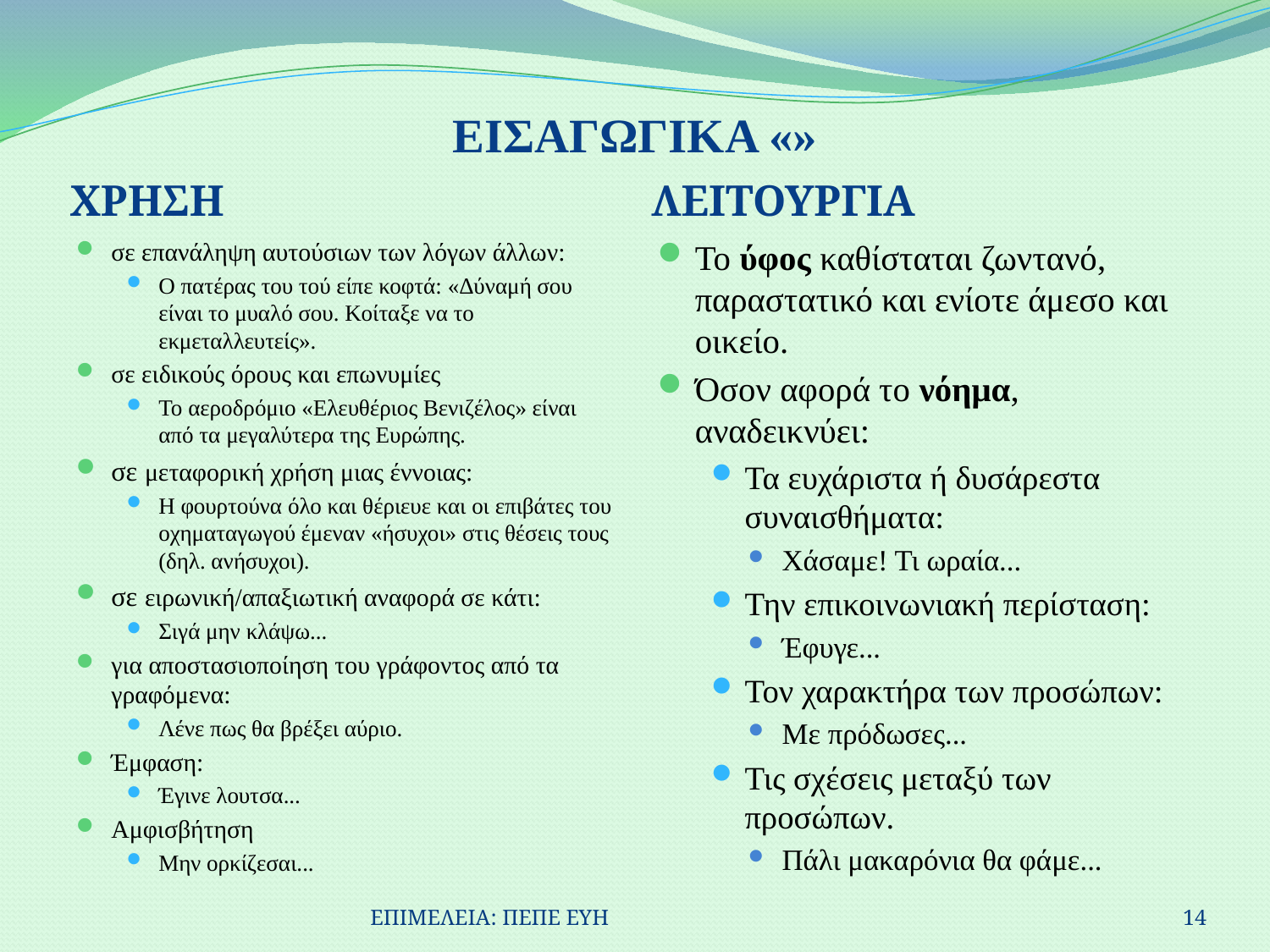

# ΕΙΣΑΓΩΓΙΚΑ «»
ΧΡΗΣΗ
ΛΕΙΤΟΥΡΓΙΑ
σε επανάληψη αυτούσιων των λόγων άλλων:
Ο πατέρας του τού είπε κοφτά: «Δύναμή σου είναι το μυαλό σου. Κοίταξε να το εκμεταλλευτείς».
σε ειδικούς όρους και επωνυμίες
Το αεροδρόμιο «Ελευθέριος Βενιζέλος» είναι από τα μεγαλύτερα της Ευρώπης.
σε μεταφορική χρήση μιας έννοιας:
Η φουρτούνα όλο και θέριευε και οι επιβάτες του οχηματαγωγού έμεναν «ήσυχοι» στις θέσεις τους (δηλ. ανήσυχοι).
σε ειρωνική/απαξιωτική αναφορά σε κάτι:
Σιγά μην κλάψω...
για αποστασιοποίηση του γράφοντος από τα γραφόμενα:
Λένε πως θα βρέξει αύριο.
Έμφαση:
Έγινε λουτσα...
Αμφισβήτηση
Μην ορκίζεσαι...

Το ύφος καθίσταται ζωντανό, παραστατικό και ενίοτε άμεσο και οικείο.
Όσον αφορά το νόημα, αναδεικνύει:
Τα ευχάριστα ή δυσάρεστα συναισθήματα:
Χάσαμε! Τι ωραία...
Την επικοινωνιακή περίσταση:
Έφυγε...
Τον χαρακτήρα των προσώπων:
Με πρόδωσες...
Τις σχέσεις μεταξύ των προσώπων.
Πάλι μακαρόνια θα φάμε...

ΕΠΙΜΕΛΕΙΑ: ΠΕΠΕ ΕΥΗ
14